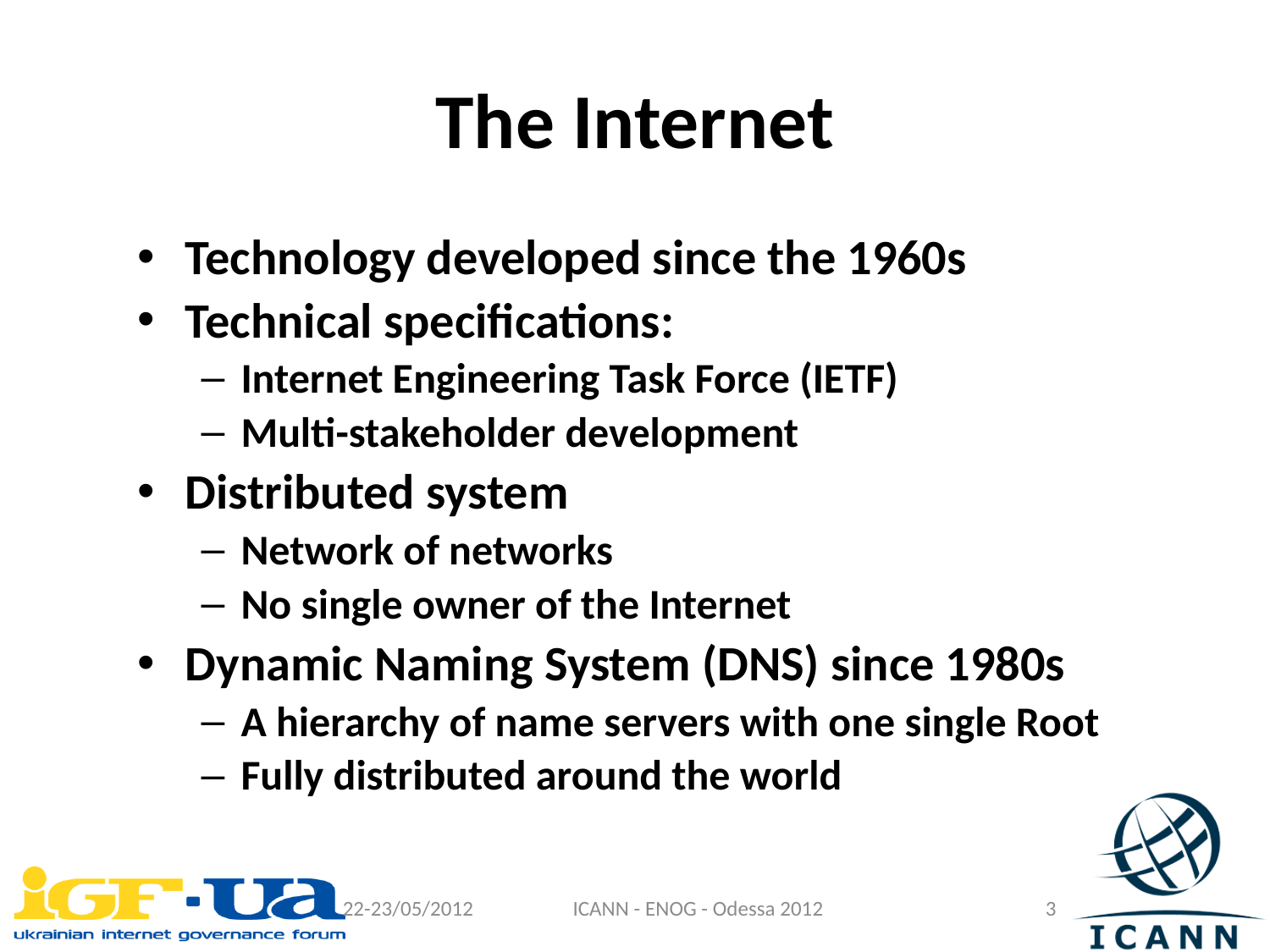

# The Internet
Technology developed since the 1960s
Technical specifications:
Internet Engineering Task Force (IETF)
Multi-stakeholder development
Distributed system
Network of networks
No single owner of the Internet
Dynamic Naming System (DNS) since 1980s
A hierarchy of name servers with one single Root
Fully distributed around the world
22-23/05/2012
ICANN - ENOG - Odessa 2012
3